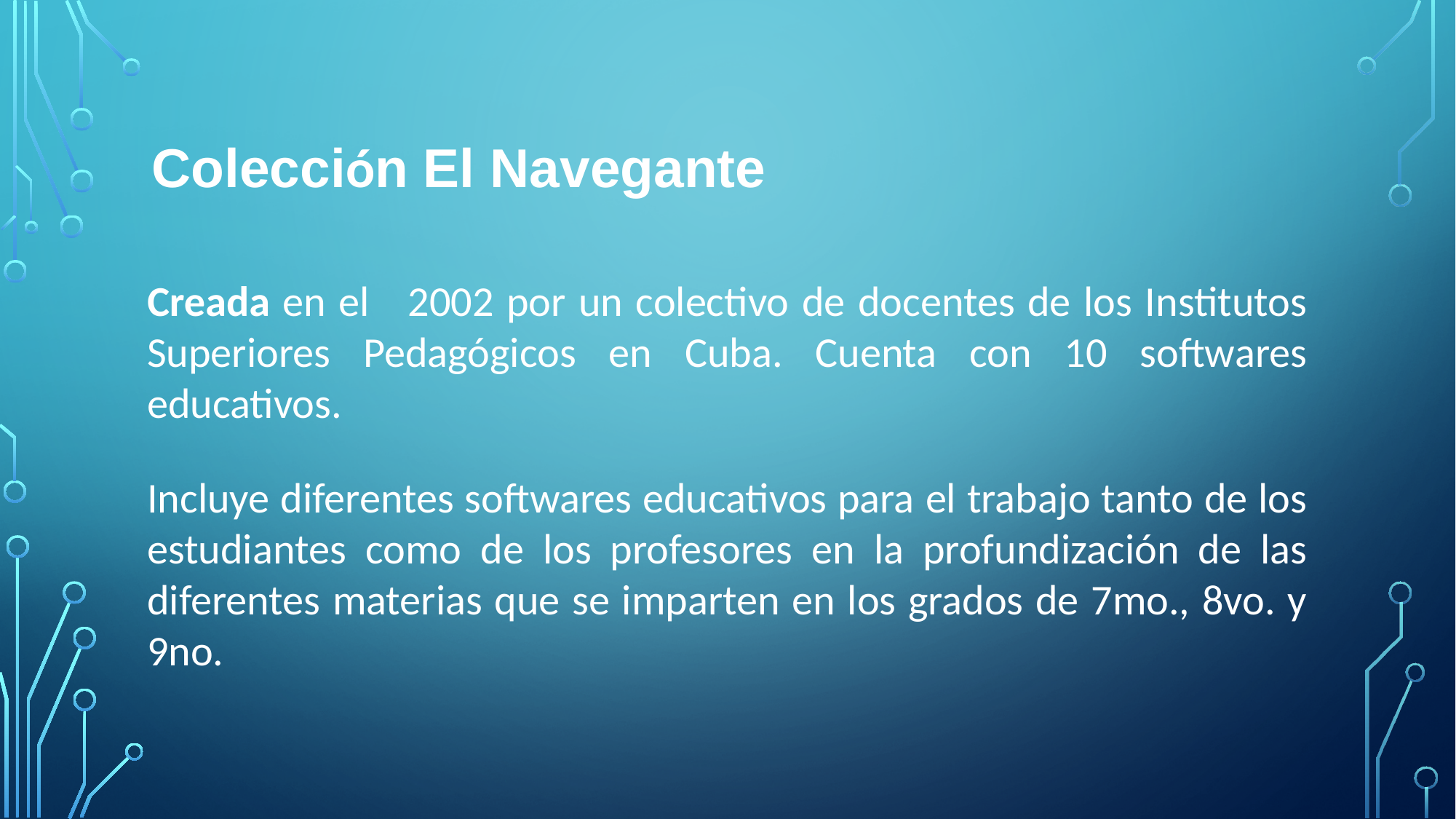

# Colección El Navegante
Creada en el   2002 por un colectivo de docentes de los Institutos Superiores Pedagógicos en Cuba. Cuenta con 10 softwares educativos.

Incluye diferentes softwares educativos para el trabajo tanto de los estudiantes como de los profesores en la profundización de las diferentes materias que se imparten en los grados de 7mo., 8vo. y 9no.